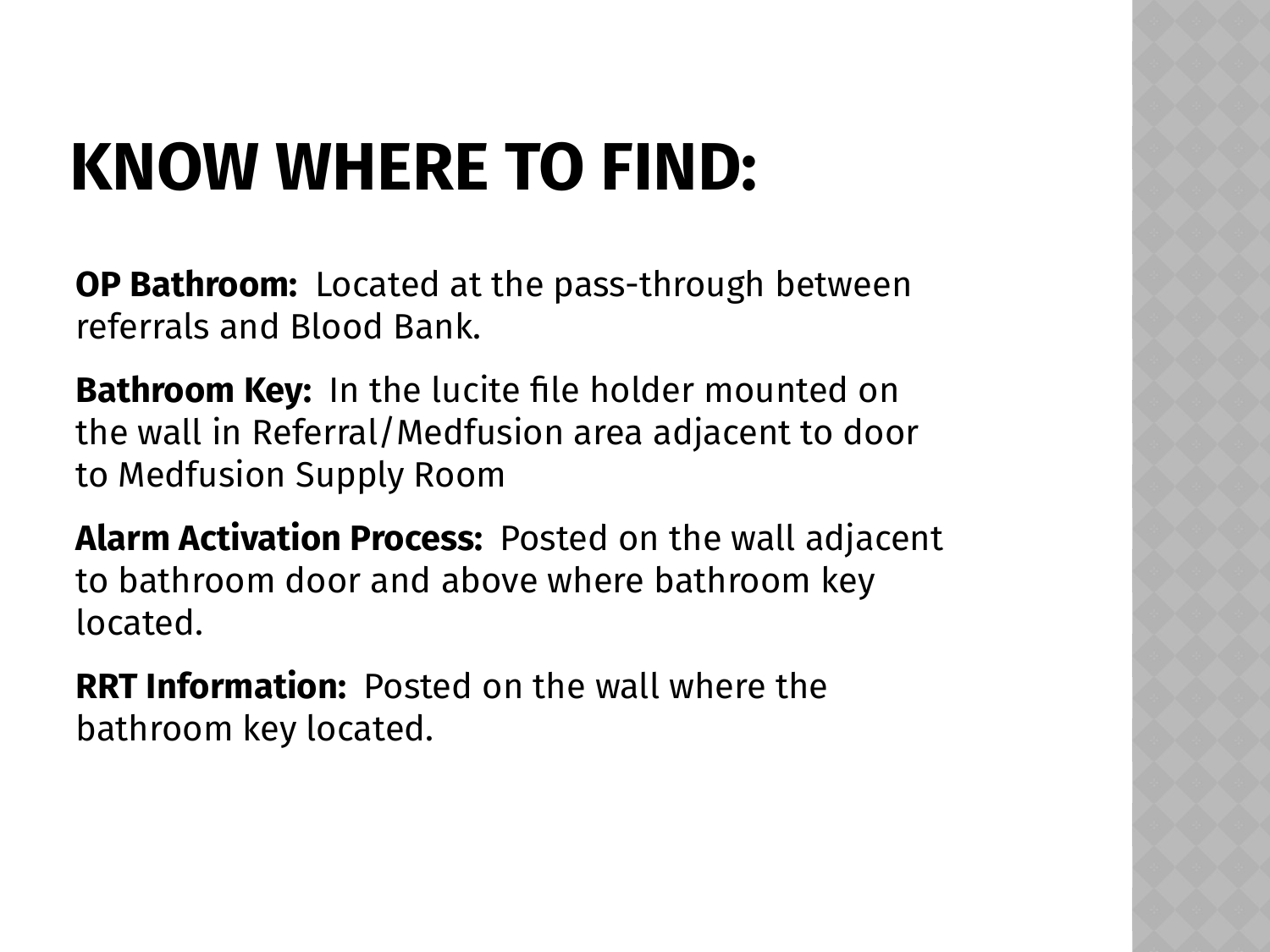

# Know where to find:
OP Bathroom:  Located at the pass-through between referrals and Blood Bank.
Bathroom Key:  In the lucite file holder mounted on the wall in Referral/Medfusion area adjacent to door to Medfusion Supply Room
Alarm Activation Process:  Posted on the wall adjacent to bathroom door and above where bathroom key located.
RRT Information:  Posted on the wall where the bathroom key located.